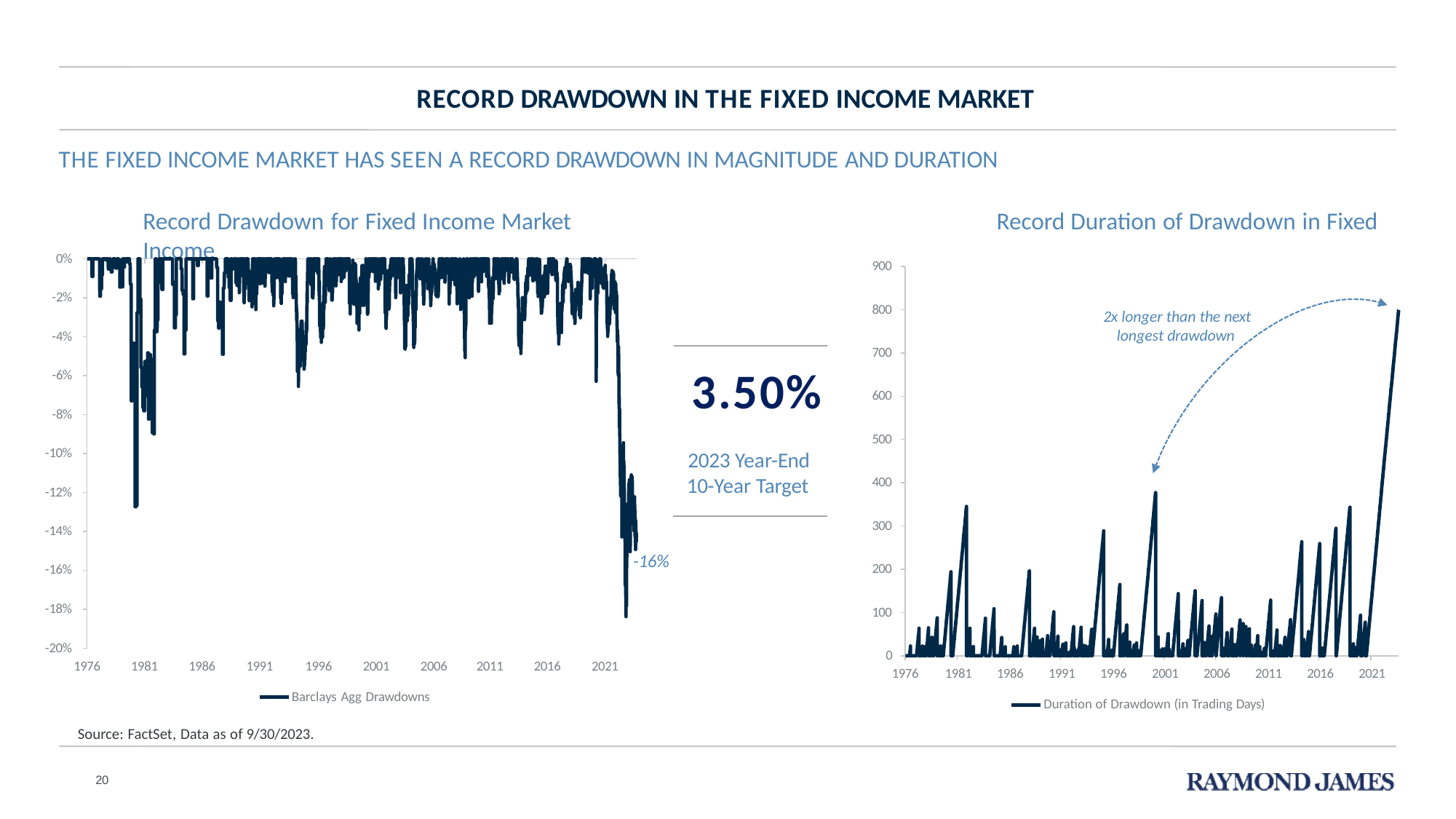

# RECORD DRAWDOWN IN THE FIXED INCOME MARKET
THE FIXED INCOME MARKET HAS SEEN A RECORD DRAWDOWN IN MAGNITUDE AND DURATION

Record Drawdown for Fixed Income Market	Record Duration of Drawdown in Fixed Income
0%
900

-2%
800
2x longer than the next longest drawdown
-4%
700

3.50%
2023 Year-End 10-Year Target
-6%
600
-8%
500
-10%
400
-12%
300

-14%
-16%
200
-16%
-18%
100
-20%
0
1976
1981
1986
1991	1996	2001	2006
Barclays Agg Drawdowns
2011
2016
2021
1976	1981	1986	1991	1996	2001	2006	2011	2016	2021
Duration of Drawdown (in Trading Days)

Source: FactSet, Data as of 9/30/2023.
20